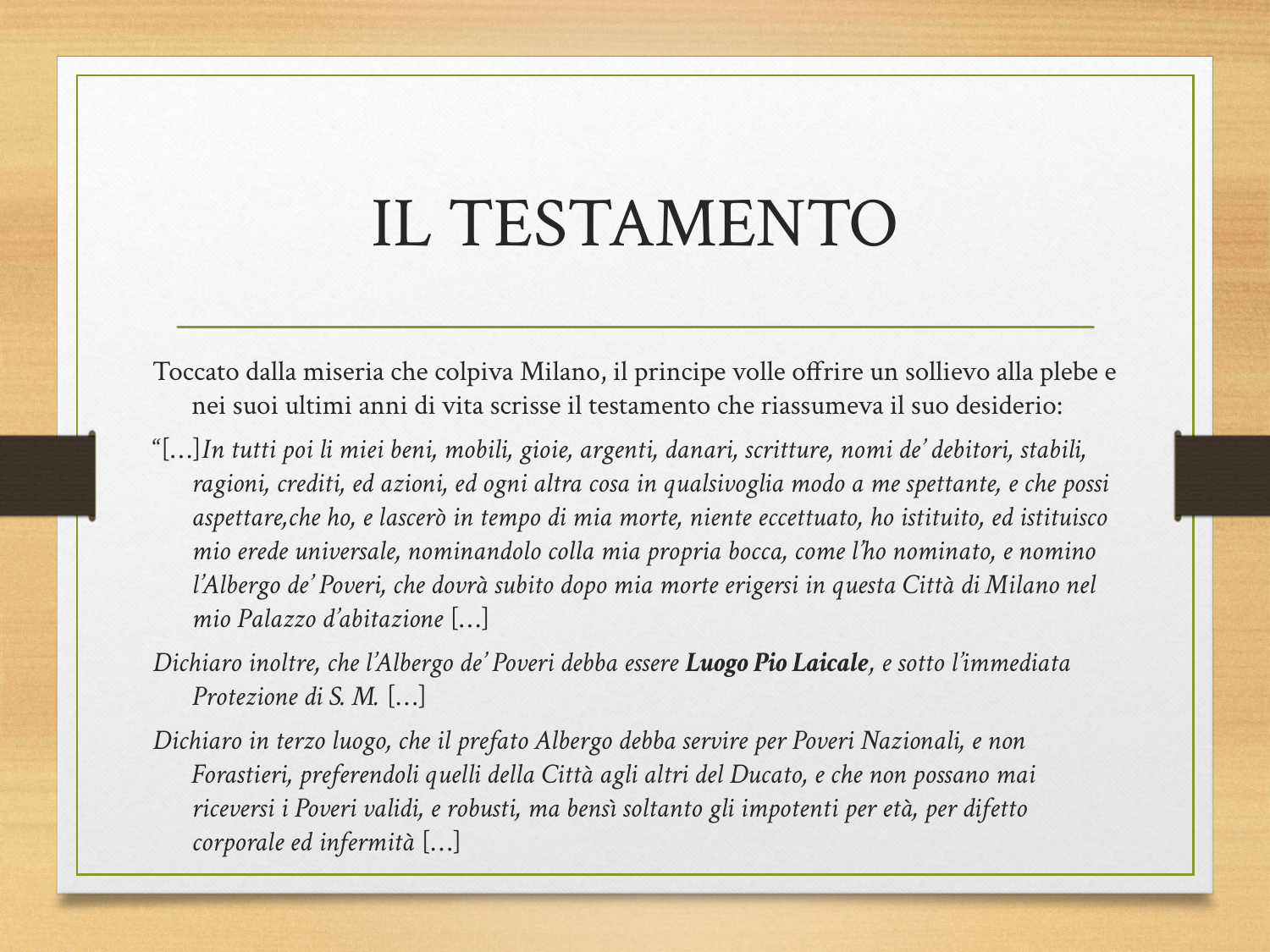

# IL TESTAMENTO
Toccato dalla miseria che colpiva Milano, il principe volle offrire un sollievo alla plebe e nei suoi ultimi anni di vita scrisse il testamento che riassumeva il suo desiderio:
“[…]In tutti poi li miei beni, mobili, gioie, argenti, danari, scritture, nomi de’ debitori, stabili, ragioni, crediti, ed azioni, ed ogni altra cosa in qualsivoglia modo a me spettante, e che possi aspettare,che ho, e lascerò in tempo di mia morte, niente eccettuato, ho istituito, ed istituisco mio erede universale, nominandolo colla mia propria bocca, come l’ho nominato, e nomino l’Albergo de’ Poveri, che dovrà subito dopo mia morte erigersi in questa Città di Milano nel mio Palazzo d’abitazione […]
Dichiaro inoltre, che l’Albergo de’ Poveri debba essere Luogo Pio Laicale, e sotto l’immediata Protezione di S. M. […]
Dichiaro in terzo luogo, che il prefato Albergo debba servire per Poveri Nazionali, e non Forastieri, preferendoli quelli della Città agli altri del Ducato, e che non possano mai riceversi i Poveri validi, e robusti, ma bensì soltanto gli impotenti per età, per difetto corporale ed infermità […]